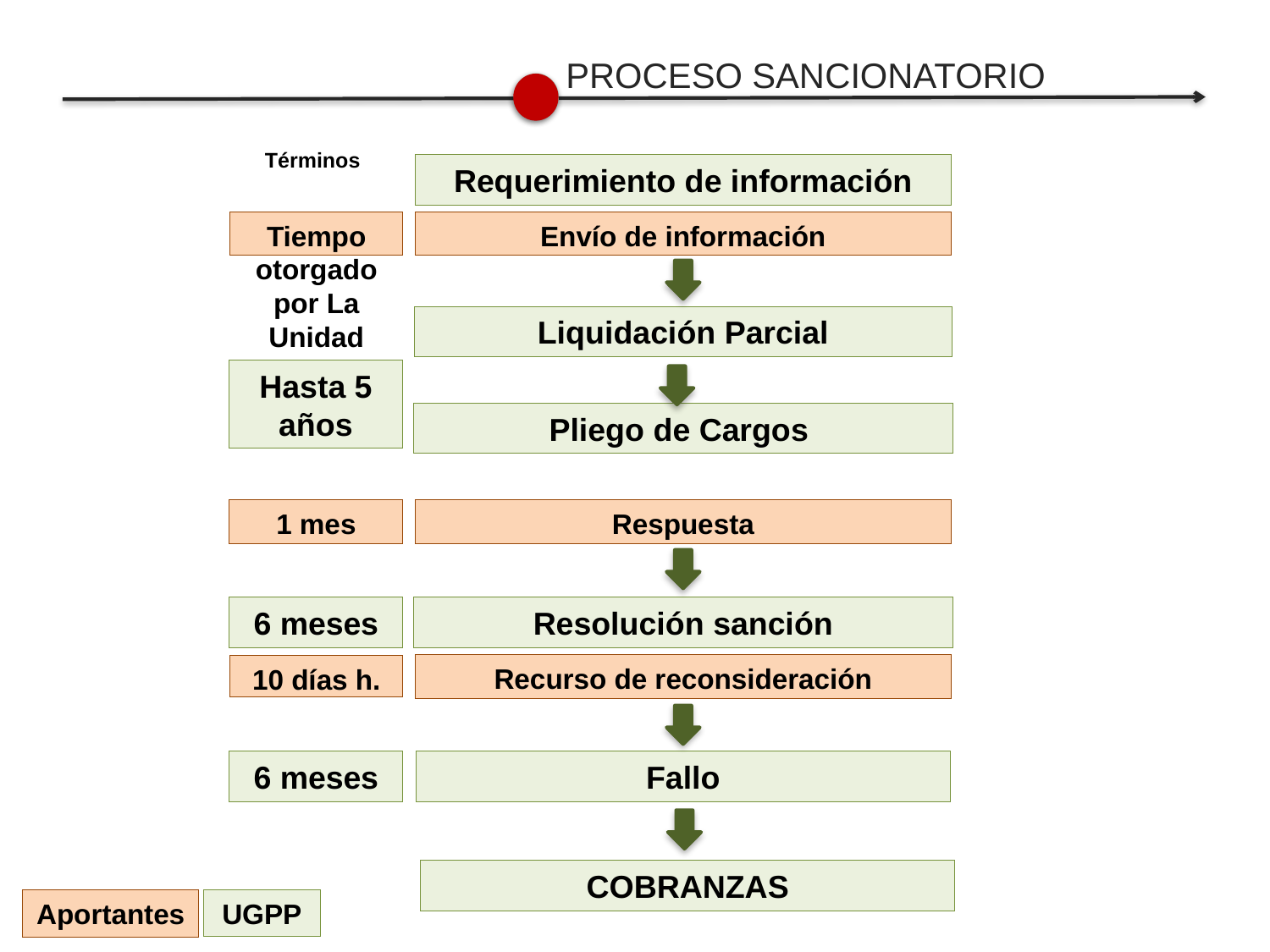

PROCESO SANCIONATORIO

Términos
Requerimiento de información
Tiempo otorgado por La Unidad
Envío de información

Liquidación Parcial
Hasta 5 años

Pliego de Cargos
1 mes
Respuesta

6 meses
Resolución sanción
Recurso de reconsideración
10 días h.

6 meses
Fallo

COBRANZAS
Aportantes
UGPP